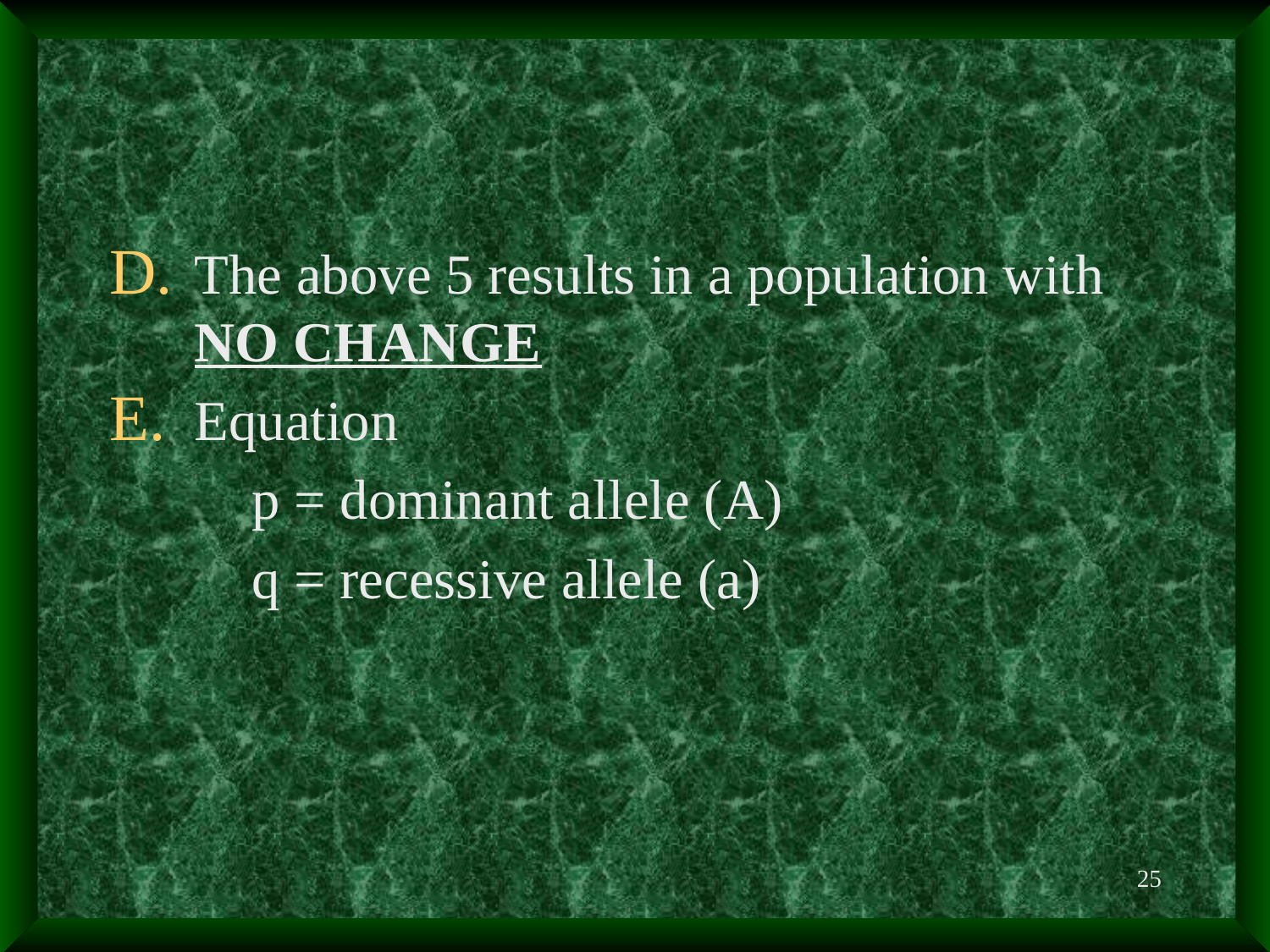

#
The above 5 results in a population with NO CHANGE
Equation
          p = dominant allele (A)
          q = recessive allele (a)
25